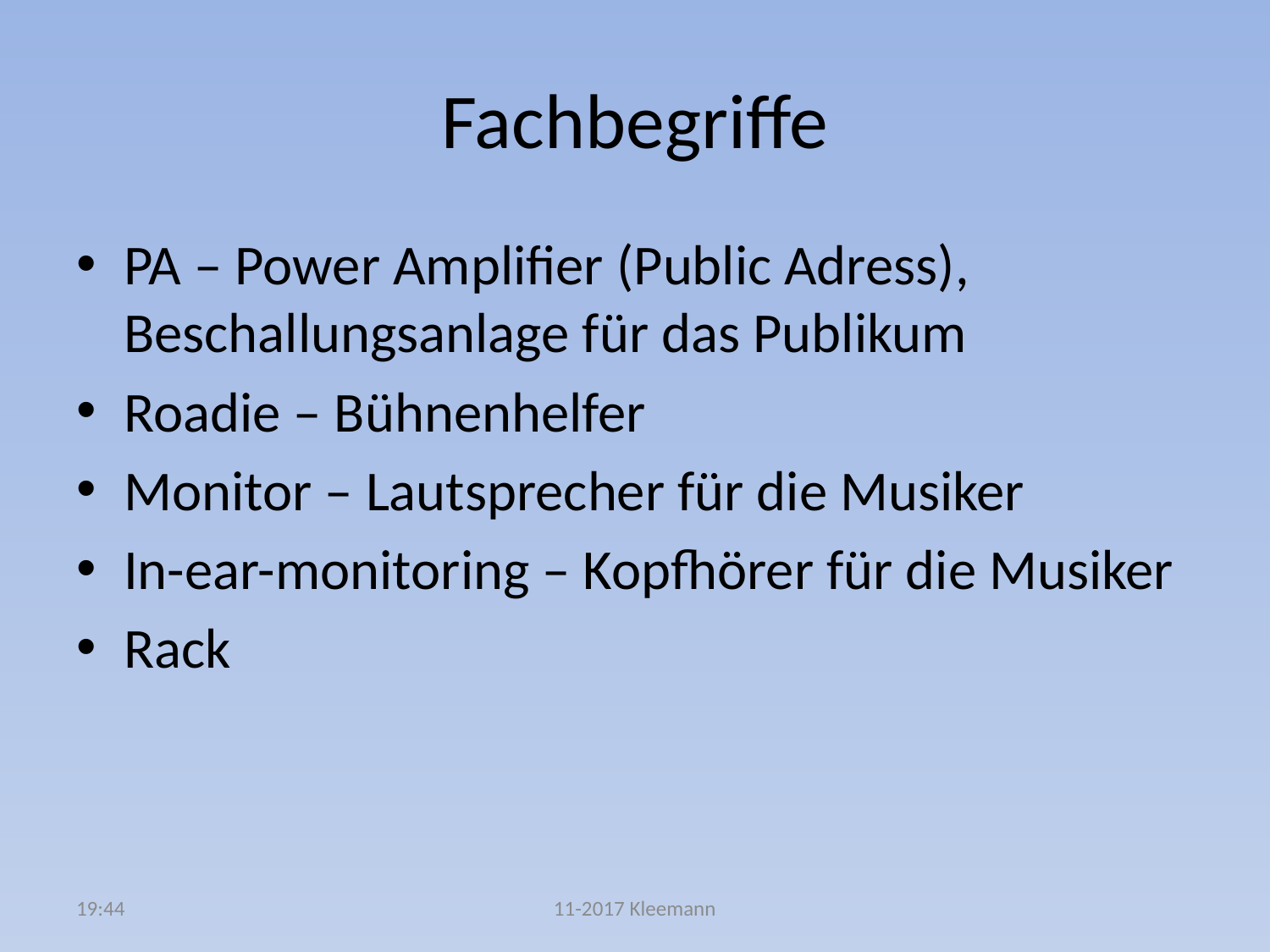

# Fachbegriffe
PA – Power Amplifier (Public Adress), Beschallungsanlage für das Publikum
Roadie – Bühnenhelfer
Monitor – Lautsprecher für die Musiker
In-ear-monitoring – Kopfhörer für die Musiker
Rack
19:44
11-2017 Kleemann